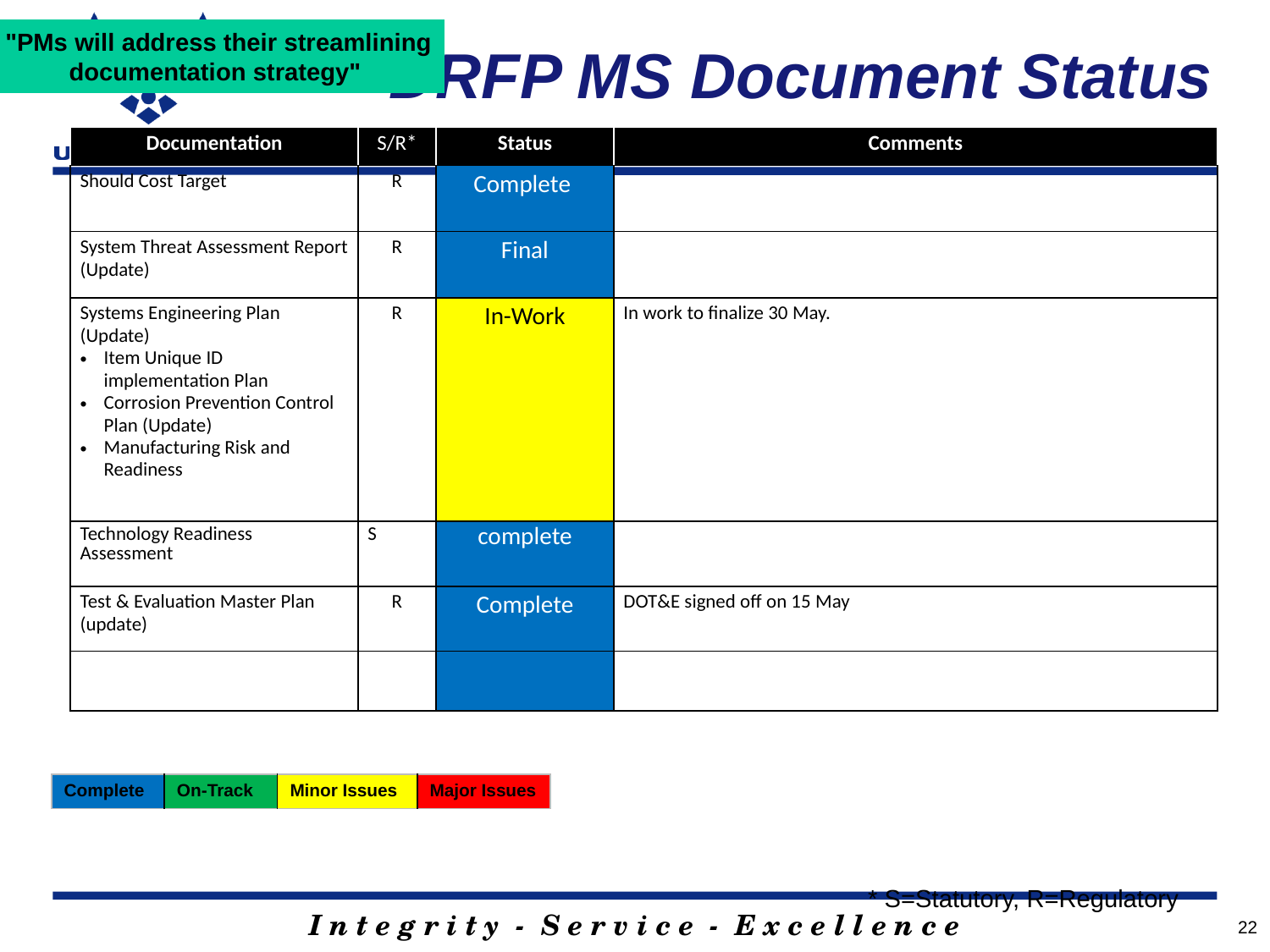

# DRFP MS Document Status
 "PMs will address their streamlining
documentation strategy"
| Documentation | S/R\* | Status | Comments |
| --- | --- | --- | --- |
| Should Cost Target | R | Complete |  |
| System Threat Assessment Report (Update) | R | Final |  |
| Systems Engineering Plan (Update) Item Unique ID implementation Plan Corrosion Prevention Control Plan (Update) Manufacturing Risk and Readiness | R | In-Work | In work to finalize 30 May. |
| Technology Readiness Assessment | S | complete |  |
| Test & Evaluation Master Plan (update) | R | Complete | DOT&E signed off on 15 May |
|  |  |  |  |
| Complete | On-Track | Minor Issues | Major Issues |
| --- | --- | --- | --- |
* S=Statutory, R=Regulatory
22